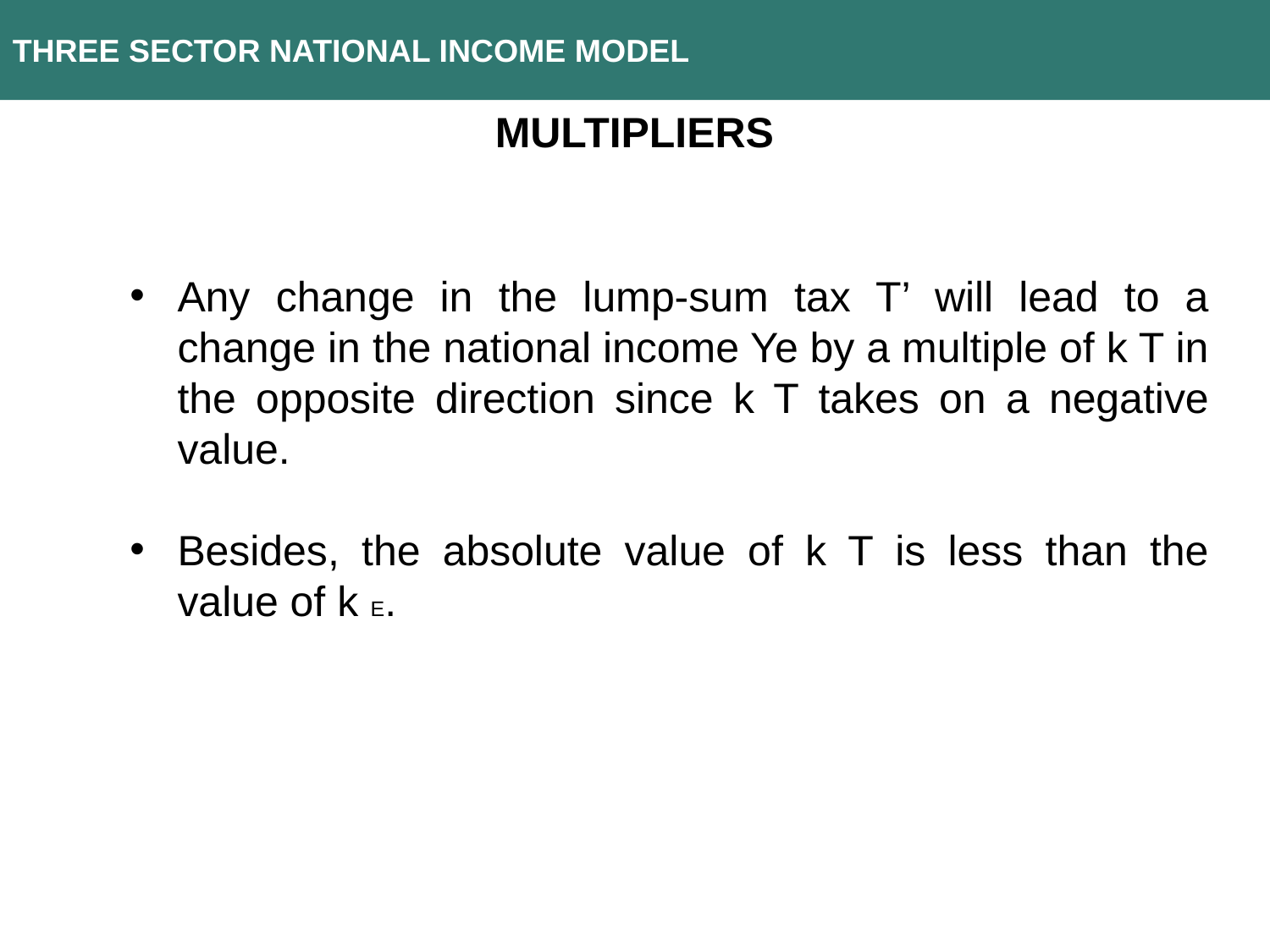

THREE SECTOR NATIONAL INCOME MODEL

MULTIPLIERS
Any change in the lump-sum tax T’ will lead to a change in the national income Ye by a multiple of k T in the opposite direction since k T takes on a negative value.

Besides, the absolute value of k T is less than the value of k E.